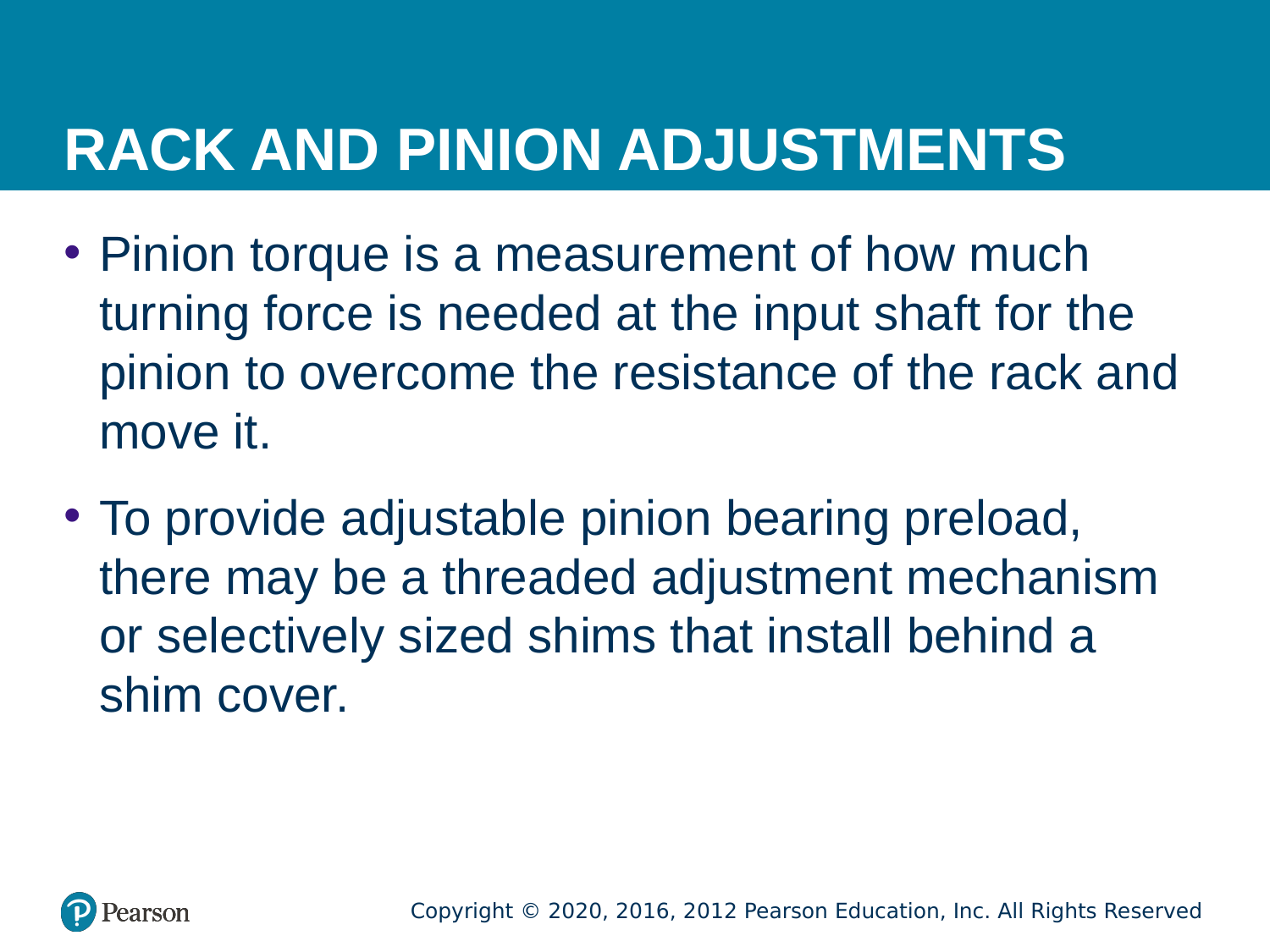

# RACK AND PINION ADJUSTMENTS
Pinion torque is a measurement of how much turning force is needed at the input shaft for the pinion to overcome the resistance of the rack and move it.
To provide adjustable pinion bearing preload, there may be a threaded adjustment mechanism or selectively sized shims that install behind a shim cover.